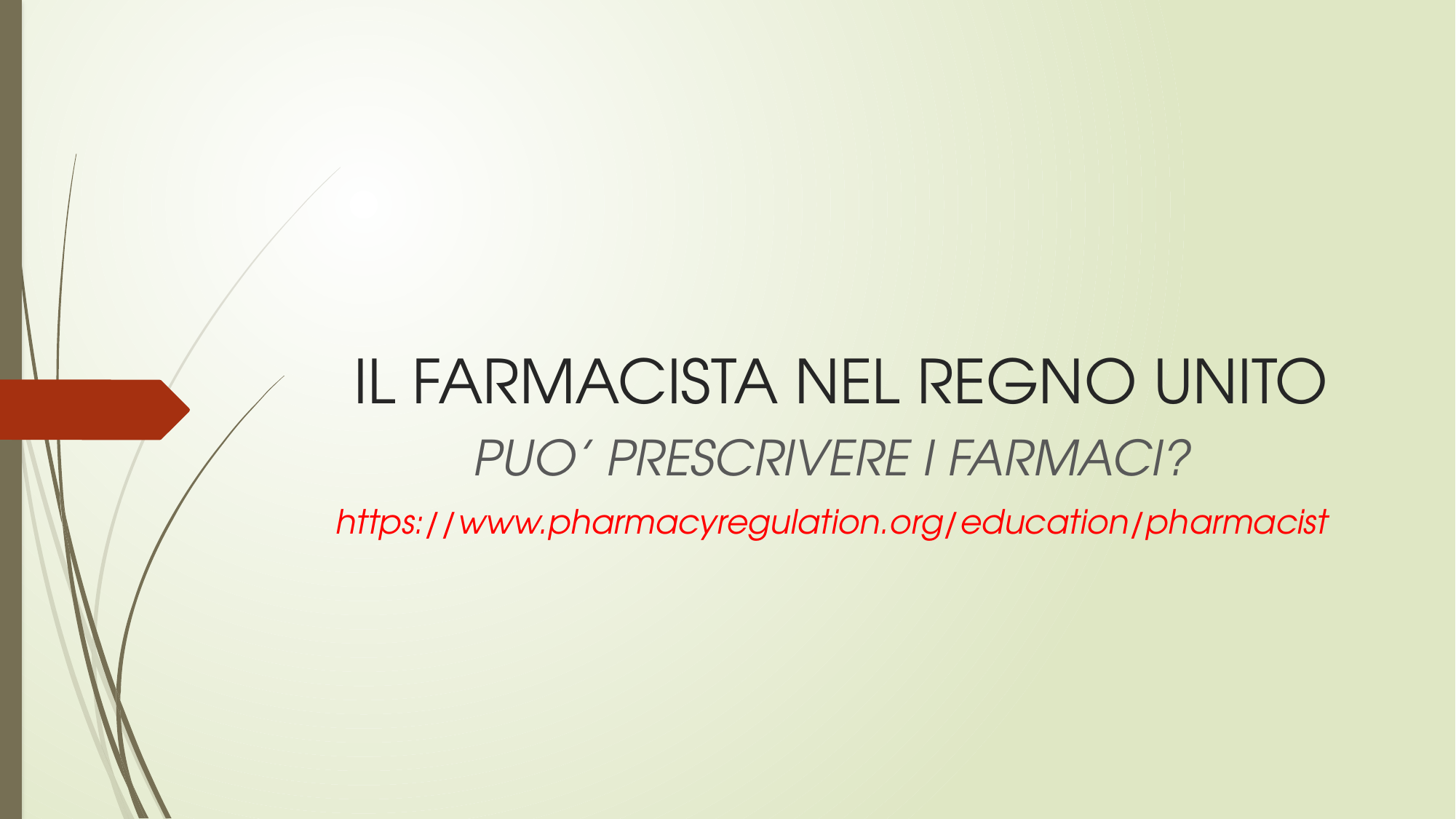

# IL FARMACISTA NEL REGNO UNITO
PUO’ PRESCRIVERE I FARMACI?
https://www.pharmacyregulation.org/education/pharmacist